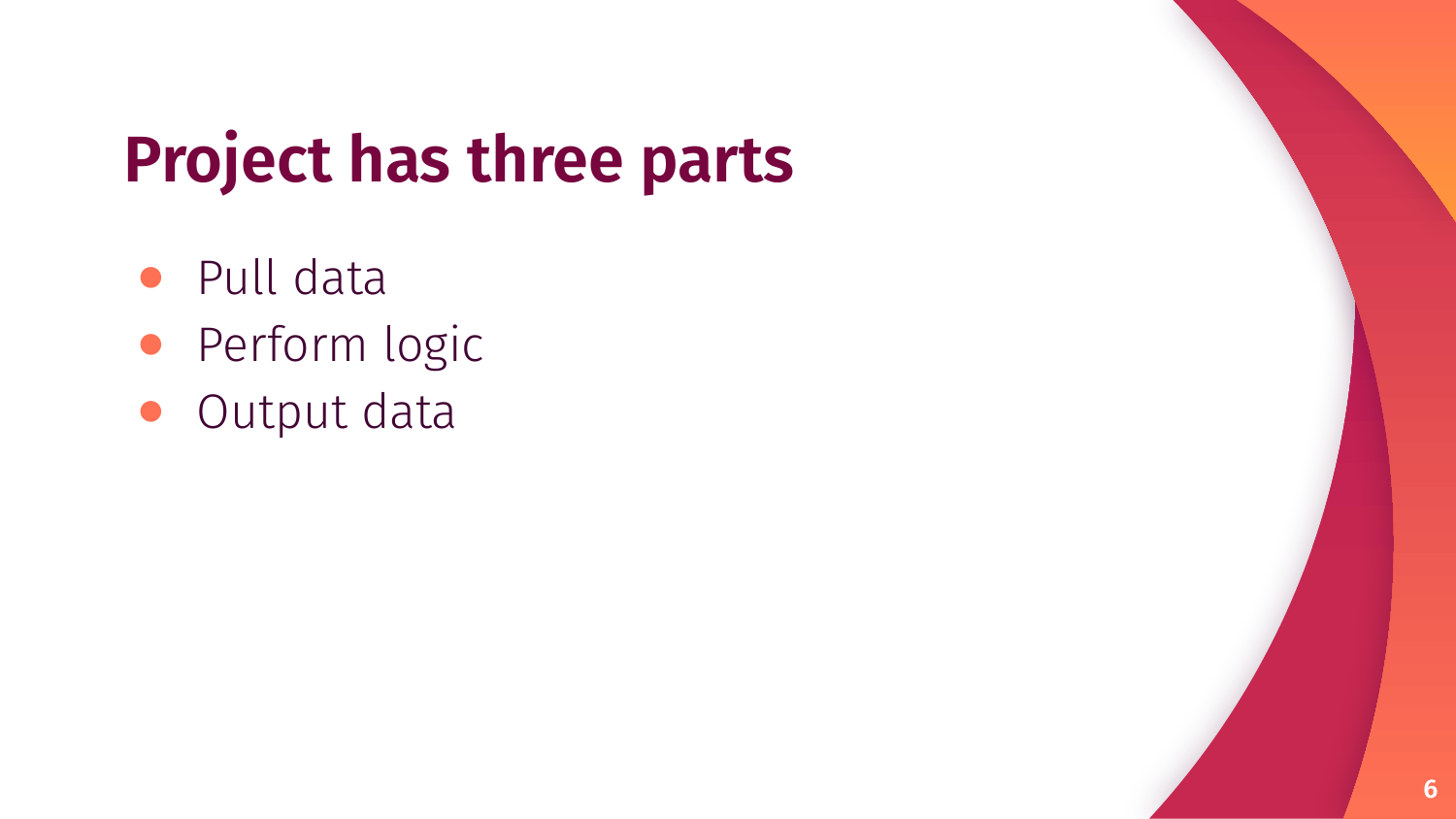

# Project has three parts
Pull data
Perform logic
Output data
6